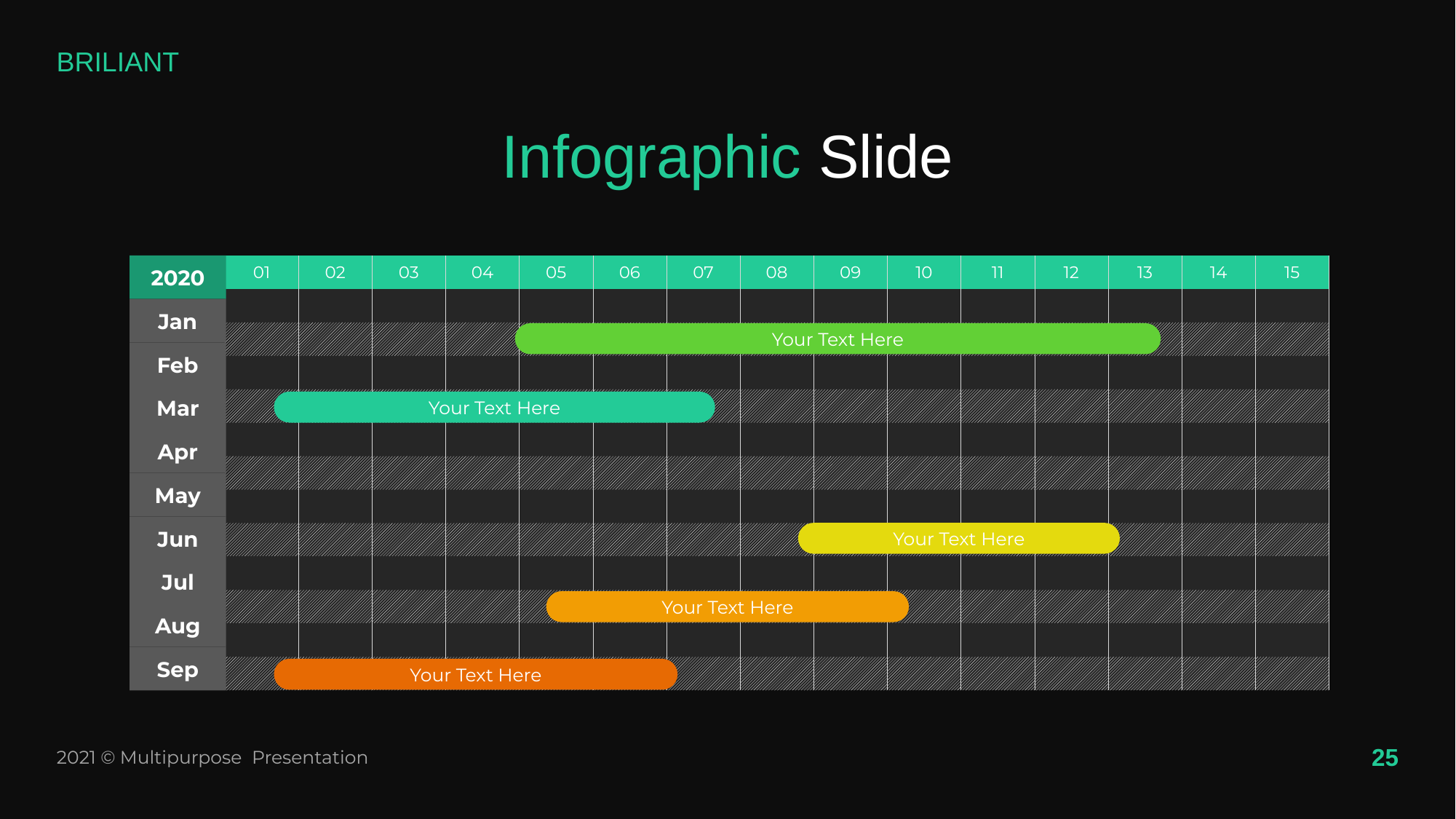

Infographic Slide
2020
Jan
Feb
Mar
Apr
May
Jun
Jul
Aug
Sep
Your Text Here
Your Text Here
Your Text Here
Your Text Here
Your Text Here
| 01 | 02 | 03 | 04 | 05 | 06 | 07 | 08 | 09 | 10 | 11 | 12 | 13 | 14 | 15 |
| --- | --- | --- | --- | --- | --- | --- | --- | --- | --- | --- | --- | --- | --- | --- |
|  |  |  |  |  |  |  |  |  |  |  |  |  |  |  |
|  |  |  |  |  |  |  |  |  |  |  |  |  |  |  |
|  |  |  |  |  |  |  |  |  |  |  |  |  |  |  |
|  |  |  |  |  |  |  |  |  |  |  |  |  |  |  |
|  |  |  |  |  |  |  |  |  |  |  |  |  |  |  |
|  |  |  |  |  |  |  |  |  |  |  |  |  |  |  |
|  |  |  |  |  |  |  |  |  |  |  |  |  |  |  |
|  |  |  |  |  |  |  |  |  |  |  |  |  |  |  |
|  |  |  |  |  |  |  |  |  |  |  |  |  |  |  |
|  |  |  |  |  |  |  |  |  |  |  |  |  |  |  |
|  |  |  |  |  |  |  |  |  |  |  |  |  |  |  |
|  |  |  |  |  |  |  |  |  |  |  |  |  |  |  |